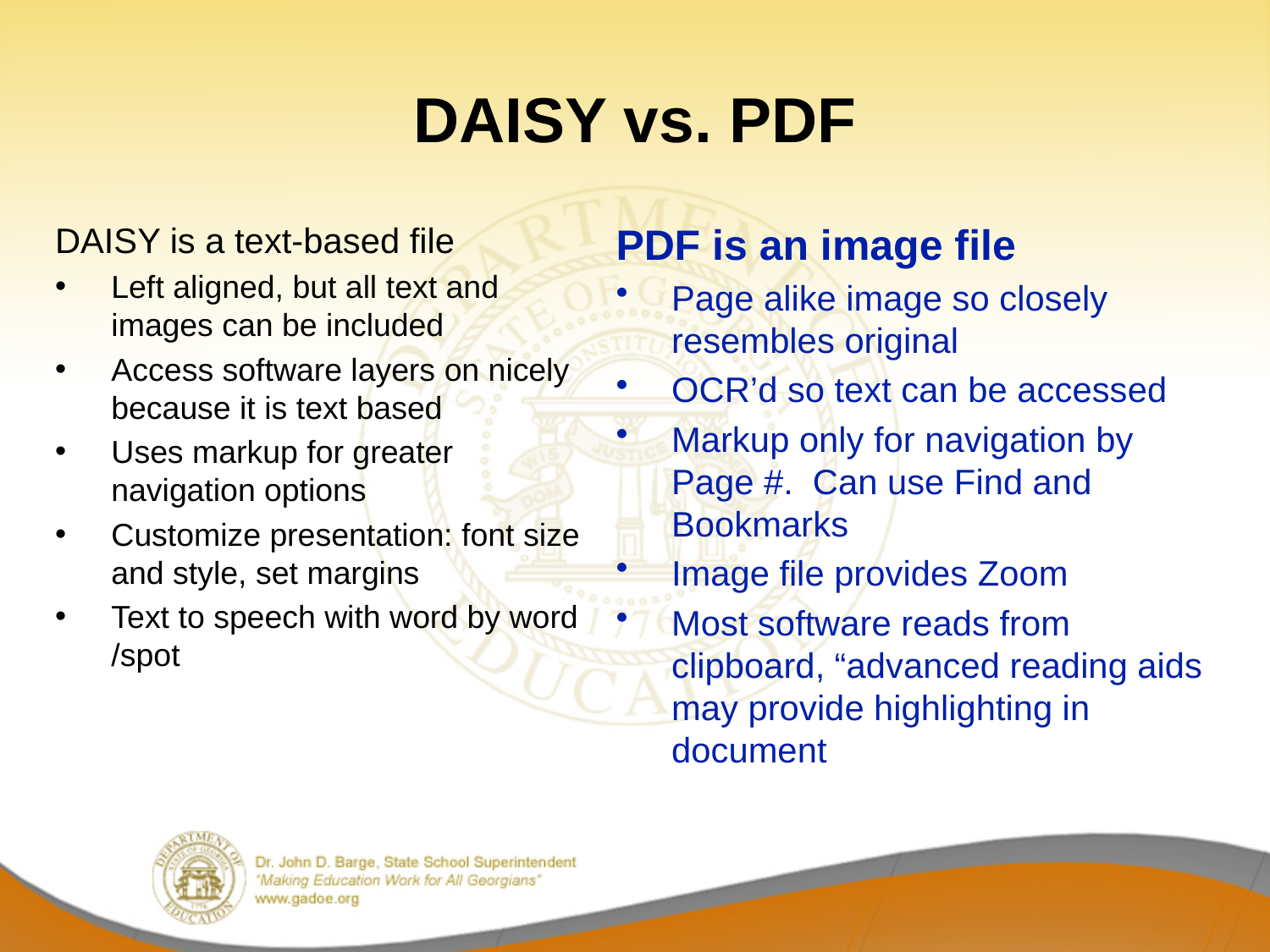

# DAISY vs. PDF
DAISY is a text-based file
Left aligned, but all text and images can be included
Access software layers on nicely because it is text based
Uses markup for greater navigation options
Customize presentation: font size and style, set margins
Text to speech with word by word /spot

PDF is an image file
Page alike image so closely resembles original
OCR’d so text can be accessed
Markup only for navigation by Page #.  Can use Find and Bookmarks
Image file provides Zoom
Most software reads from clipboard, “advanced reading aids may provide highlighting in document